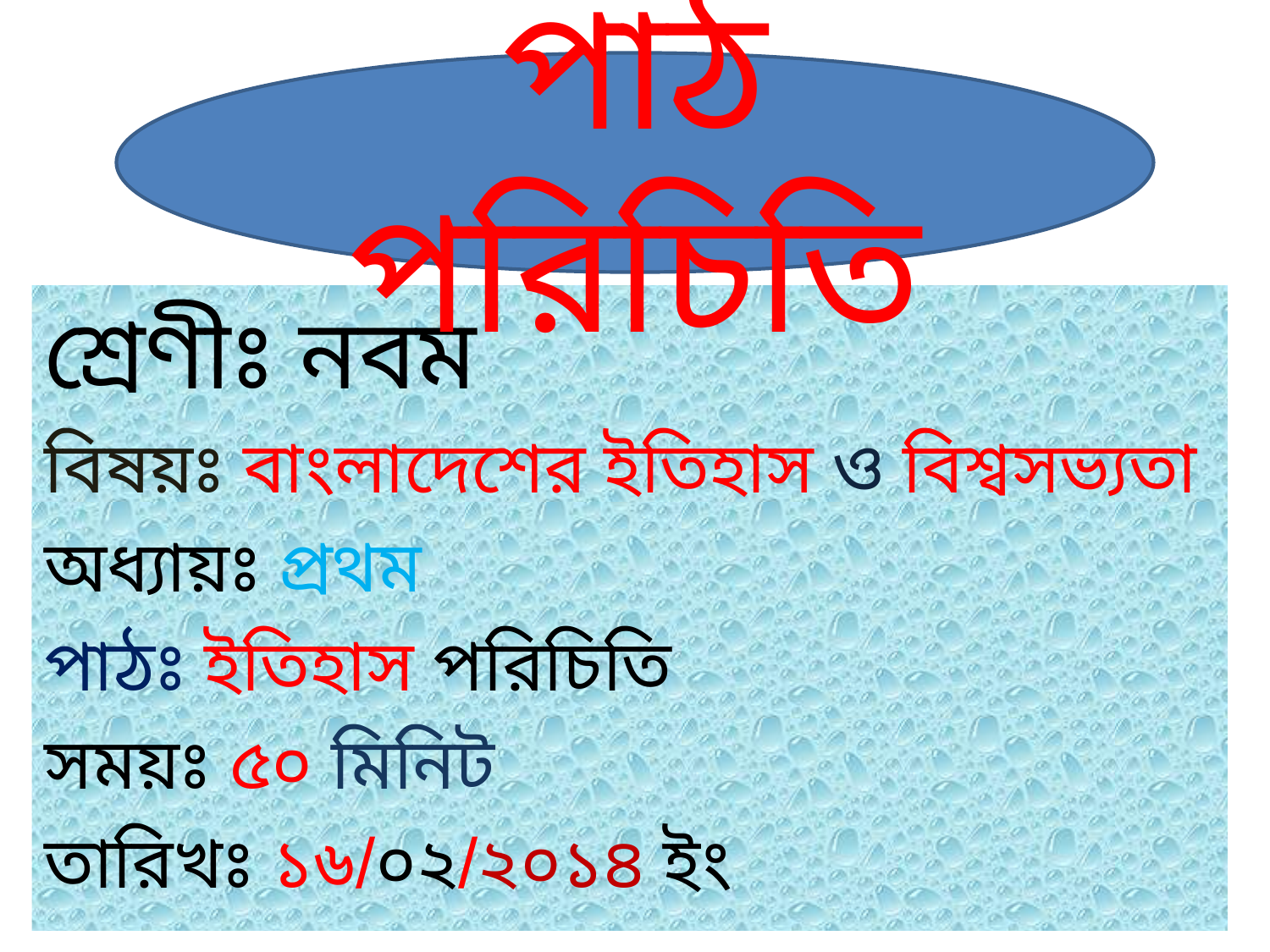

পাঠ পরিচিতি
শ্রেণীঃ নবম
বিষয়ঃ বাংলাদেশের ইতিহাস ও বিশ্বসভ্যতা
অধ্যায়ঃ প্রথম
পাঠঃ ইতিহাস পরিচিতি
সময়ঃ ৫০ মিনিট
তারিখঃ ১৬/০২/২০১৪ ইং